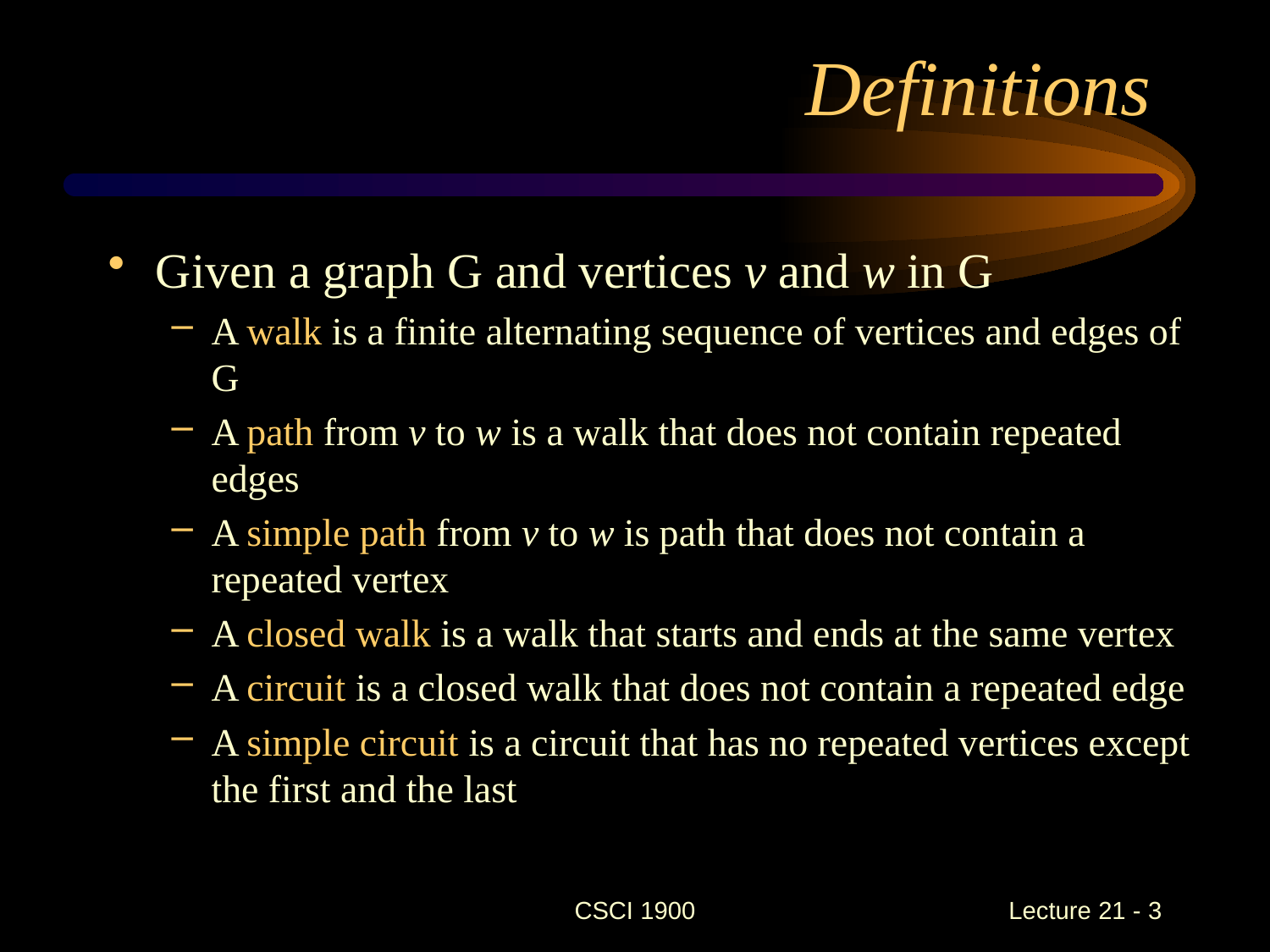

# Definitions
Given a graph G and vertices v and w in G
A walk is a finite alternating sequence of vertices and edges of G
A path from v to w is a walk that does not contain repeated edges
A simple path from v to w is path that does not contain a repeated vertex
A closed walk is a walk that starts and ends at the same vertex
A circuit is a closed walk that does not contain a repeated edge
A simple circuit is a circuit that has no repeated vertices except the first and the last

CSCI 1900
 Lecture 21 - 3